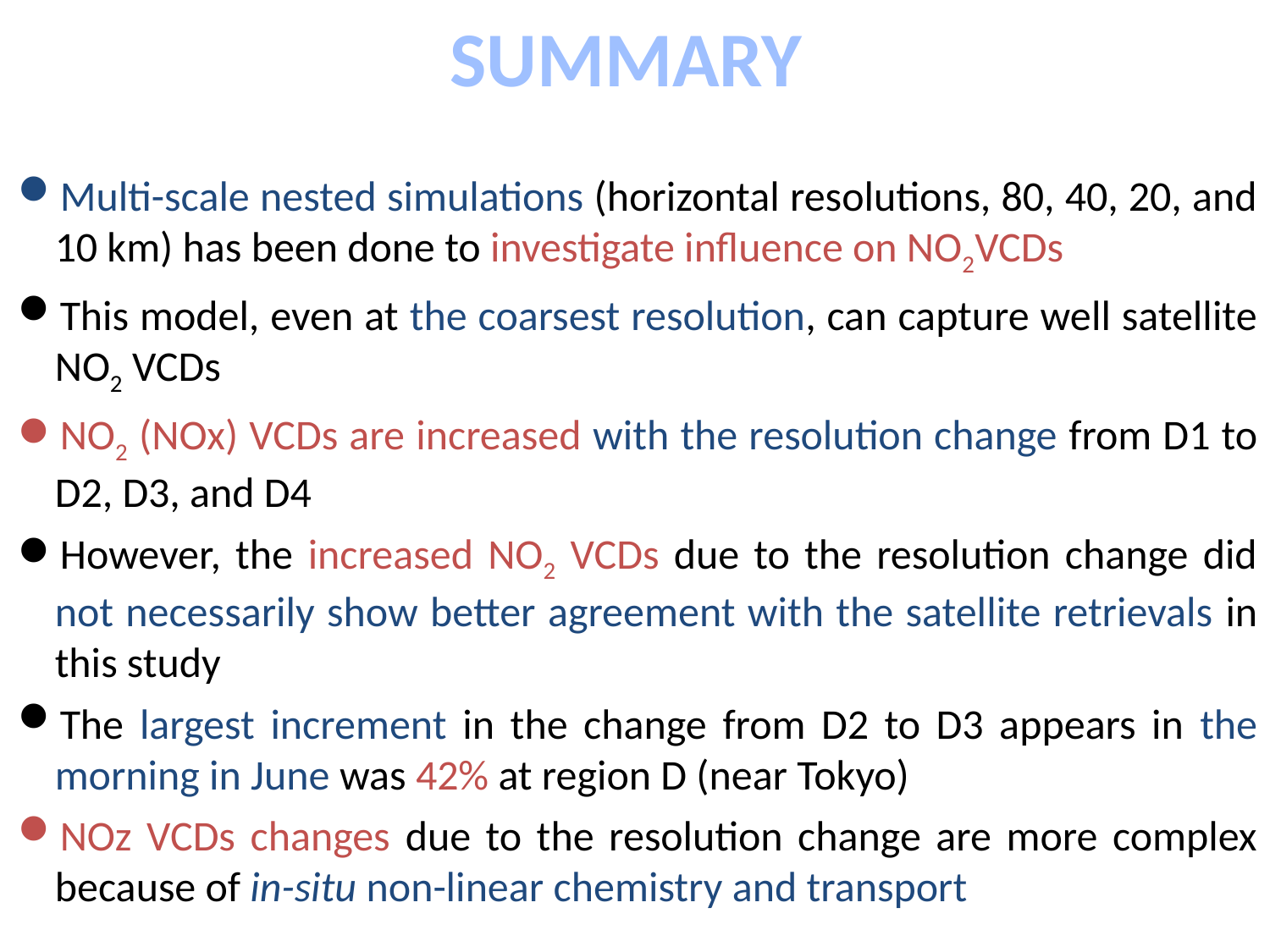

# SUMMARY
Multi-scale nested simulations (horizontal resolutions, 80, 40, 20, and 10 km) has been done to investigate influence on NO2VCDs
This model, even at the coarsest resolution, can capture well satellite NO2 VCDs
NO2 (NOx) VCDs are increased with the resolution change from D1 to D2, D3, and D4
However, the increased NO2 VCDs due to the resolution change did not necessarily show better agreement with the satellite retrievals in this study
The largest increment in the change from D2 to D3 appears in the morning in June was 42% at region D (near Tokyo)
NOz VCDs changes due to the resolution change are more complex because of in-situ non-linear chemistry and transport